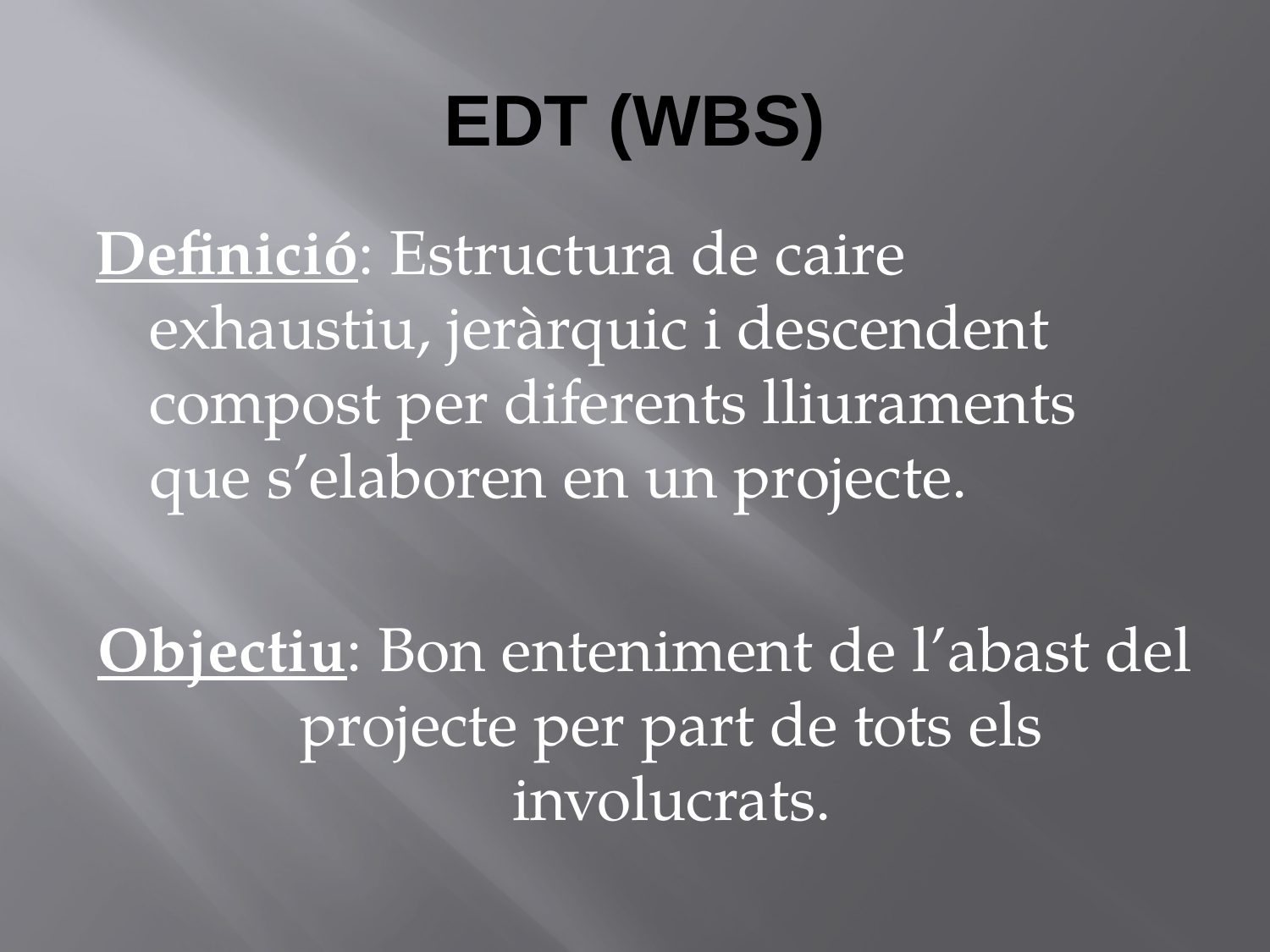

# EDT (WBS)
Definició: Estructura de caire exhaustiu, jeràrquic i descendent compost per diferents lliuraments que s’elaboren en un projecte.

Objectiu: Bon enteniment de l’abast del projecte per part de tots els involucrats.